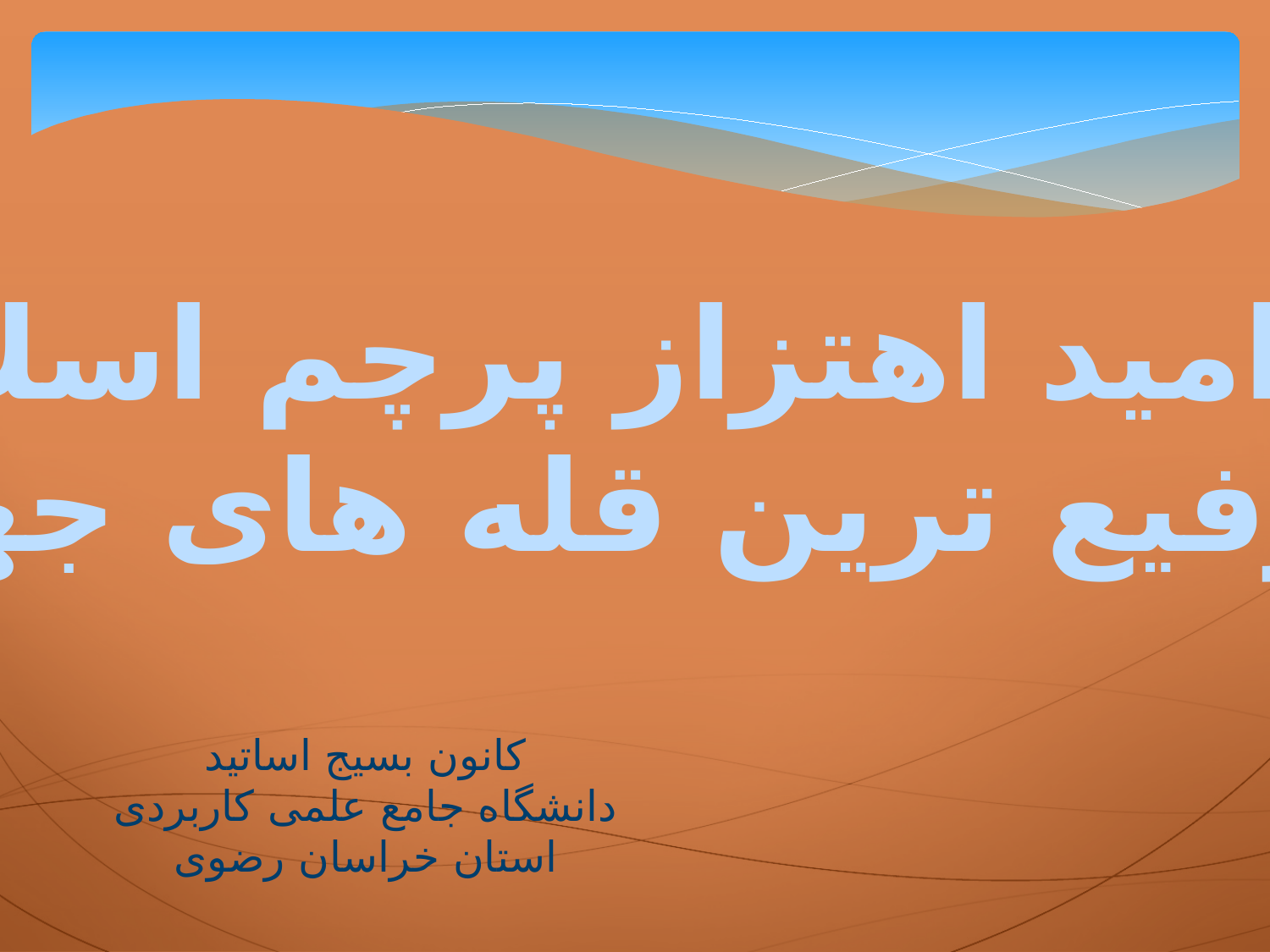

به امید اهتزاز پرچم اسلام
در رفیع ترین قله های جهان
کانون بسیج اساتید
دانشگاه جامع علمی کاربردی
استان خراسان رضوی